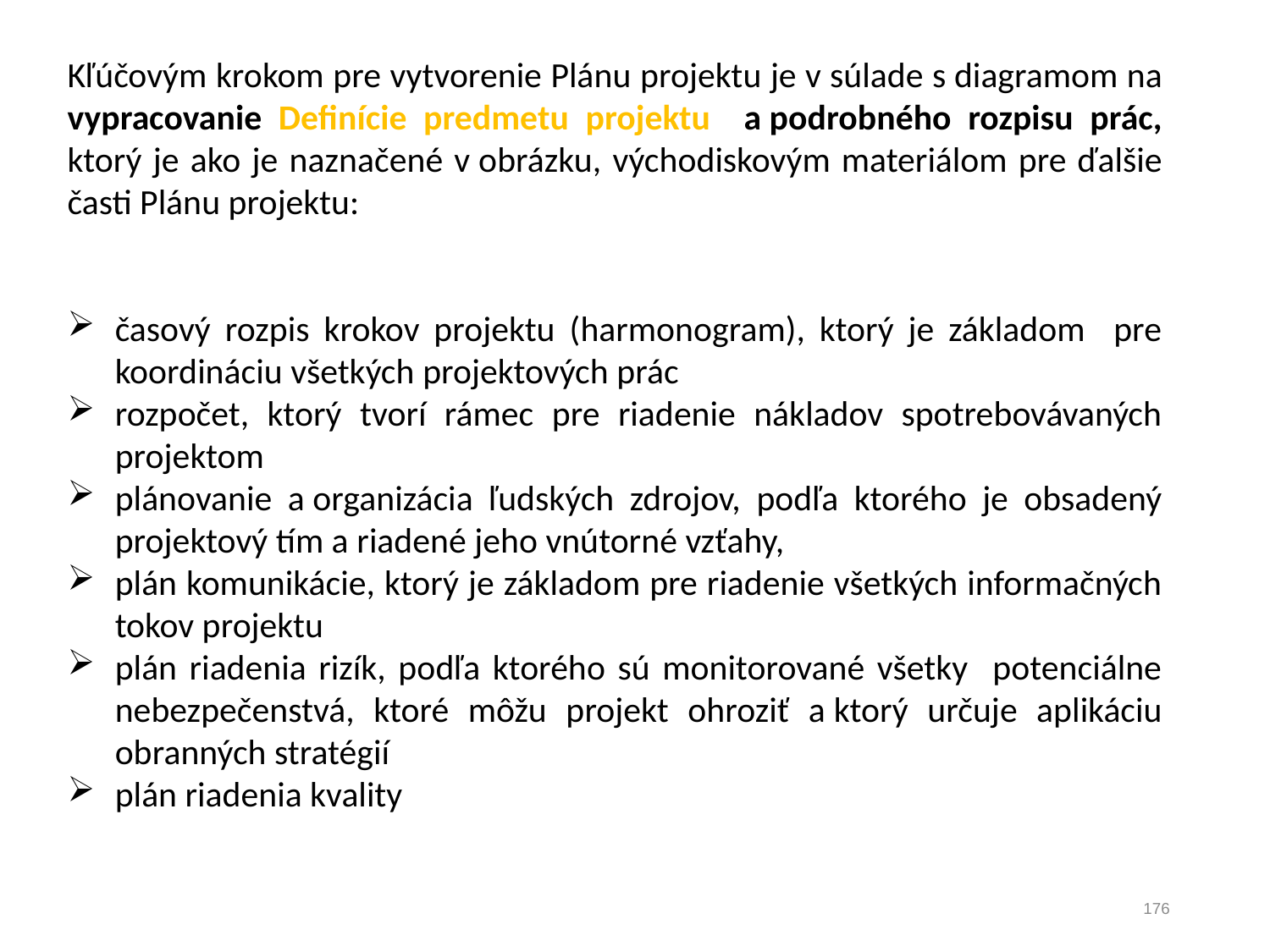

Kľúčovým krokom pre vytvorenie Plánu projektu je v súlade s diagramom na vypracovanie Definície predmetu projektu  a podrobného rozpisu prác, ktorý je ako je naznačené v obrázku, východiskovým materiálom pre ďalšie časti Plánu projektu:

časový rozpis krokov projektu (harmonogram), ktorý je základom  pre koordináciu všetkých projektových prác
rozpočet, ktorý tvorí rámec pre riadenie nákladov spotrebovávaných projektom
plánovanie a organizácia ľudských zdrojov, podľa ktorého je obsadený projektový tím a riadené jeho vnútorné vzťahy,
plán komunikácie, ktorý je základom pre riadenie všetkých informačných tokov projektu
plán riadenia rizík, podľa ktorého sú monitorované všetky  potenciálne nebezpečenstvá, ktoré môžu projekt ohroziť a ktorý určuje aplikáciu obranných stratégií
plán riadenia kvality

176